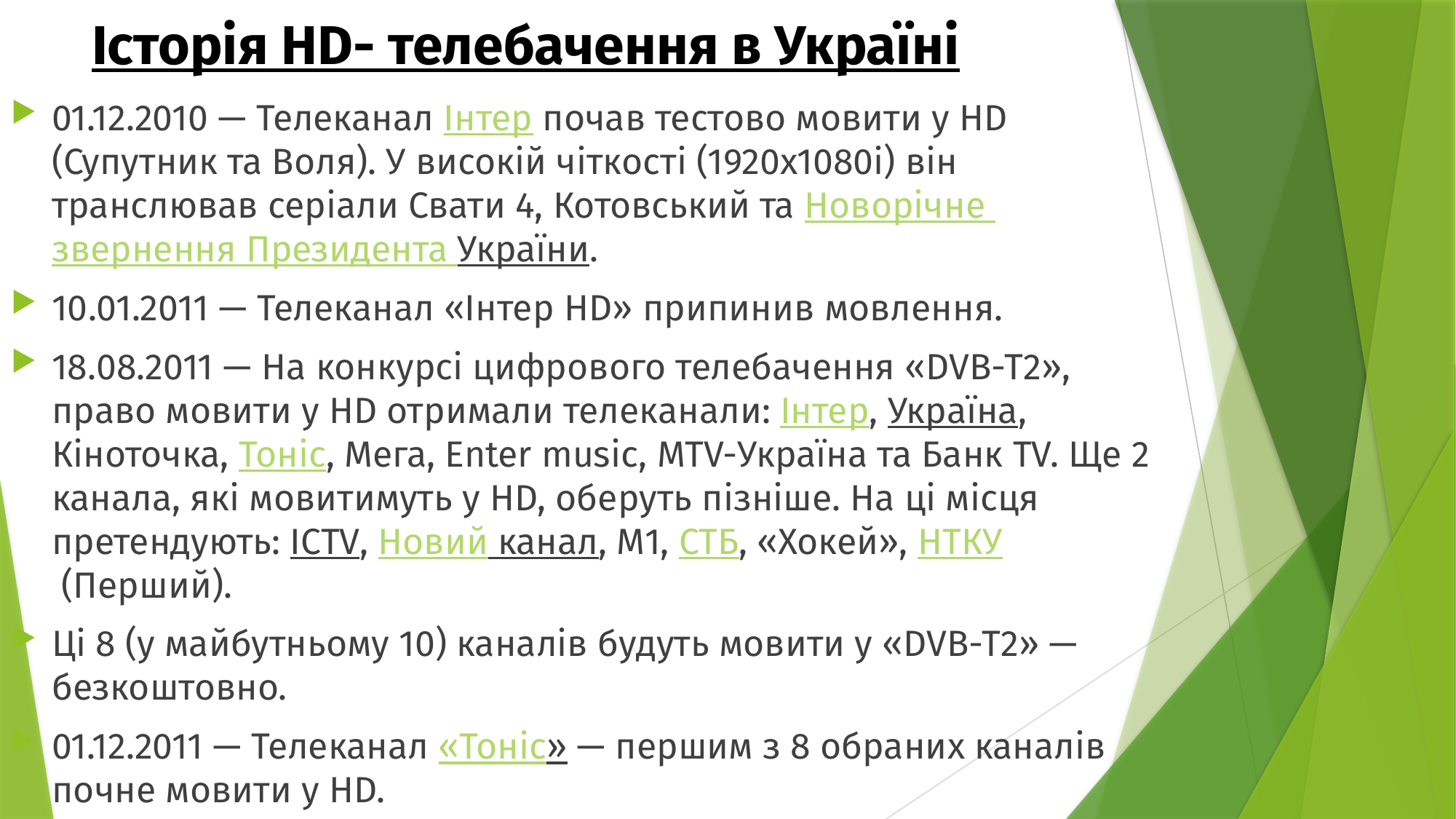

# Історія HD- телебачення в Україні
01.12.2010 — Телеканал Інтер почав тестово мовити у HD (Супутник та Воля). У високій чіткості (1920х1080і) він транслював серіали Свати 4, Котовський та Новорічне звернення Президента України.
10.01.2011 — Телеканал «Інтер HD» припинив мовлення.
18.08.2011 — На конкурсі цифрового телебачення «DVB-T2», право мовити у HD отримали телеканали: Інтер, Україна, Кіноточка, Тоніс, Мега, Enter music, MTV-Україна та Банк TV. Ще 2 канала, які мовитимуть у HD, оберуть пізніше. На ці місця претендують: ICTV, Новий канал, М1, СТБ, «Хокей», НТКУ (Перший).
Ці 8 (у майбутньому 10) каналів будуть мовити у «DVB-T2» — безкоштовно.
01.12.2011 — Телеканал «Тоніс» — першим з 8 обраних каналів почне мовити у HD.